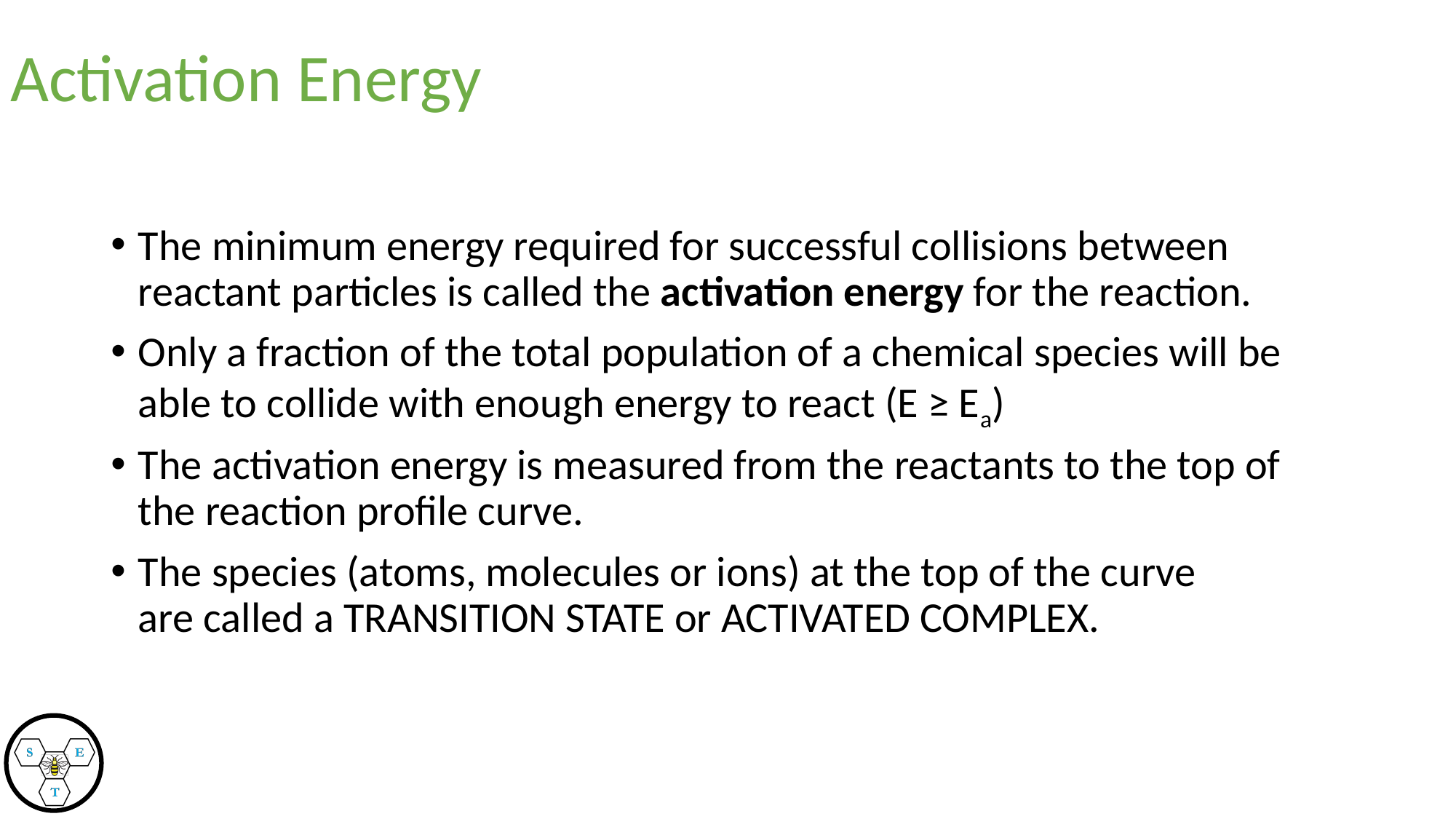

# Activation Energy
The minimum energy required for successful collisions between reactant particles is called the activation energy for the reaction.
Only a fraction of the total population of a chemical species will be able to collide with enough energy to react (E ≥ Ea)
The activation energy is measured from the reactants to the top of the reaction profile curve.
The species (atoms, molecules or ions) at the top of the curve are called a TRANSITION STATE or ACTIVATED COMPLEX.